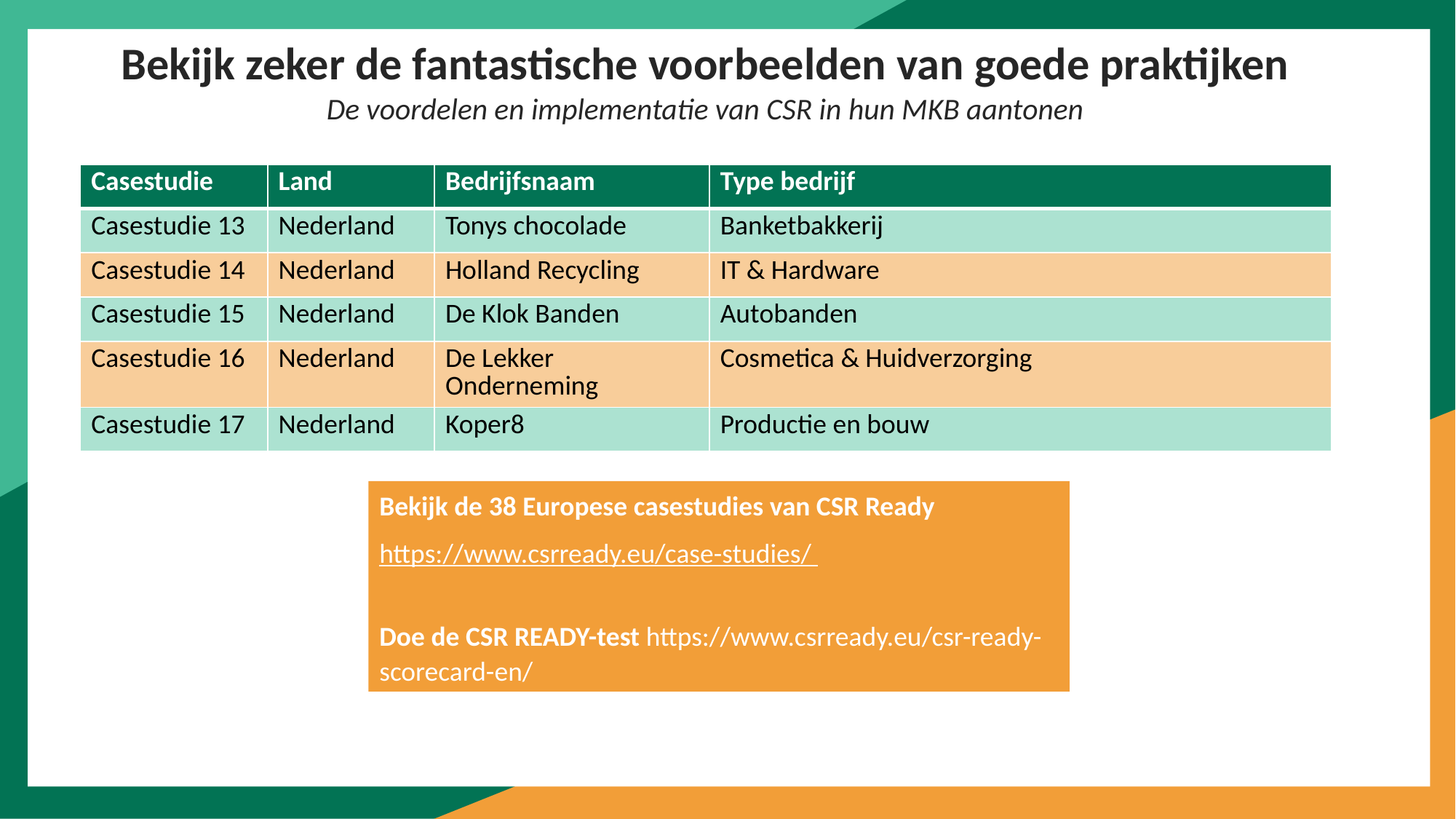

Bekijk zeker de fantastische voorbeelden van goede praktijken
De voordelen en implementatie van CSR in hun MKB aantonen
| Casestudie | Land | Bedrijfsnaam | Type bedrijf |
| --- | --- | --- | --- |
| Casestudie 13 | Nederland | Tonys chocolade | Banketbakkerij |
| Casestudie 14 | Nederland | Holland Recycling | IT & Hardware |
| Casestudie 15 | Nederland | De Klok Banden | Autobanden |
| Casestudie 16 | Nederland | De Lekker Onderneming | Cosmetica & Huidverzorging |
| Casestudie 17 | Nederland | Koper8 | Productie en bouw |
Bekijk de 38 Europese casestudies van CSR Ready
https://www.csrready.eu/case-studies/

Doe de CSR READY-test https://www.csrready.eu/csr-ready-scorecard-en/